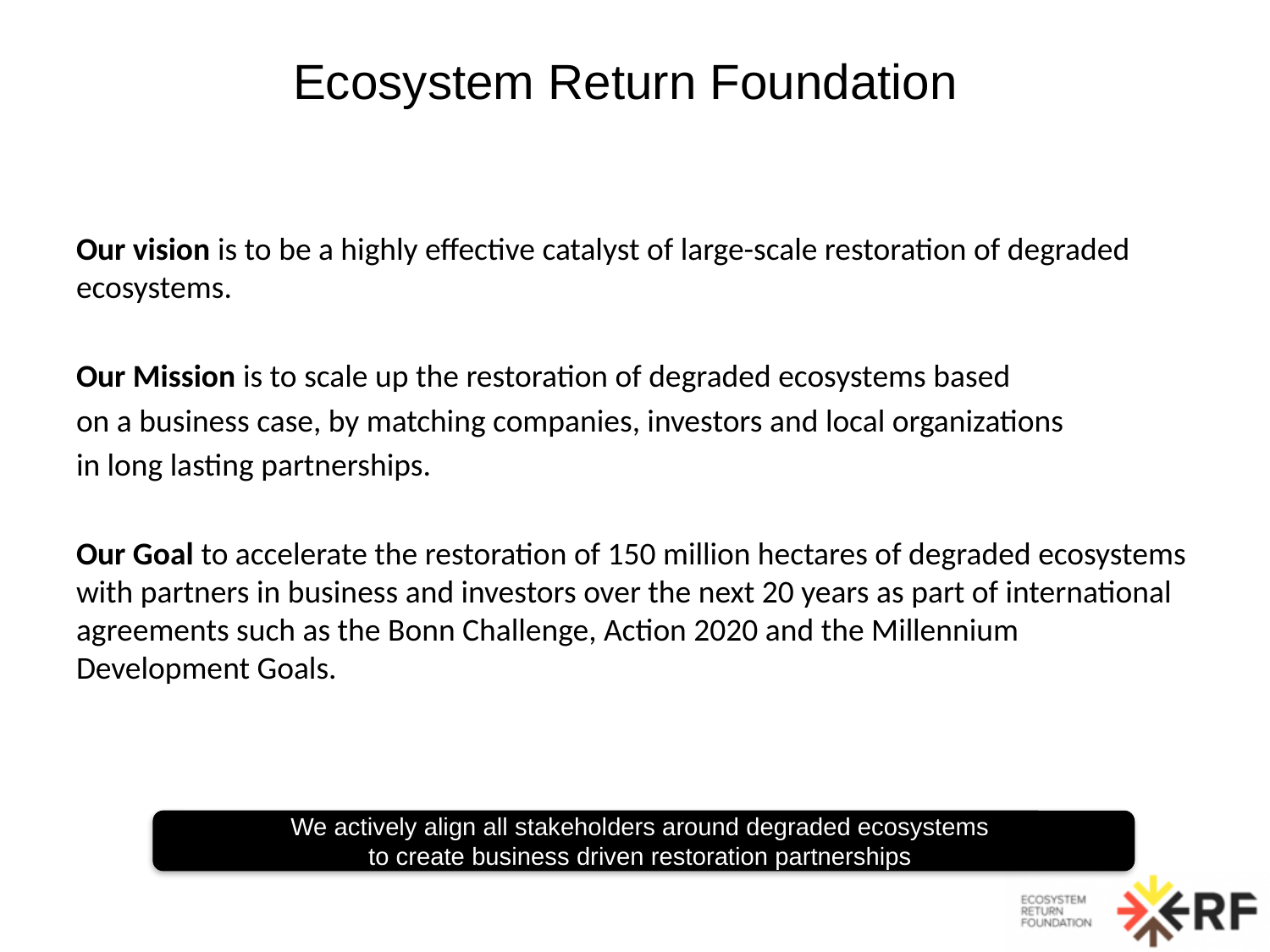

Ecosystem Return Foundation
Our vision is to be a highly effective catalyst of large-scale restoration of degraded ecosystems.

Our Mission is to scale up the restoration of degraded ecosystems based
on a business case, by matching companies, investors and local organizations
in long lasting partnerships.

Our Goal to accelerate the restoration of 150 million hectares of degraded ecosystems with partners in business and investors over the next 20 years as part of international agreements such as the Bonn Challenge, Action 2020 and the Millennium Development Goals.

We actively align all stakeholders around degraded ecosystems
to create business driven restoration partnerships